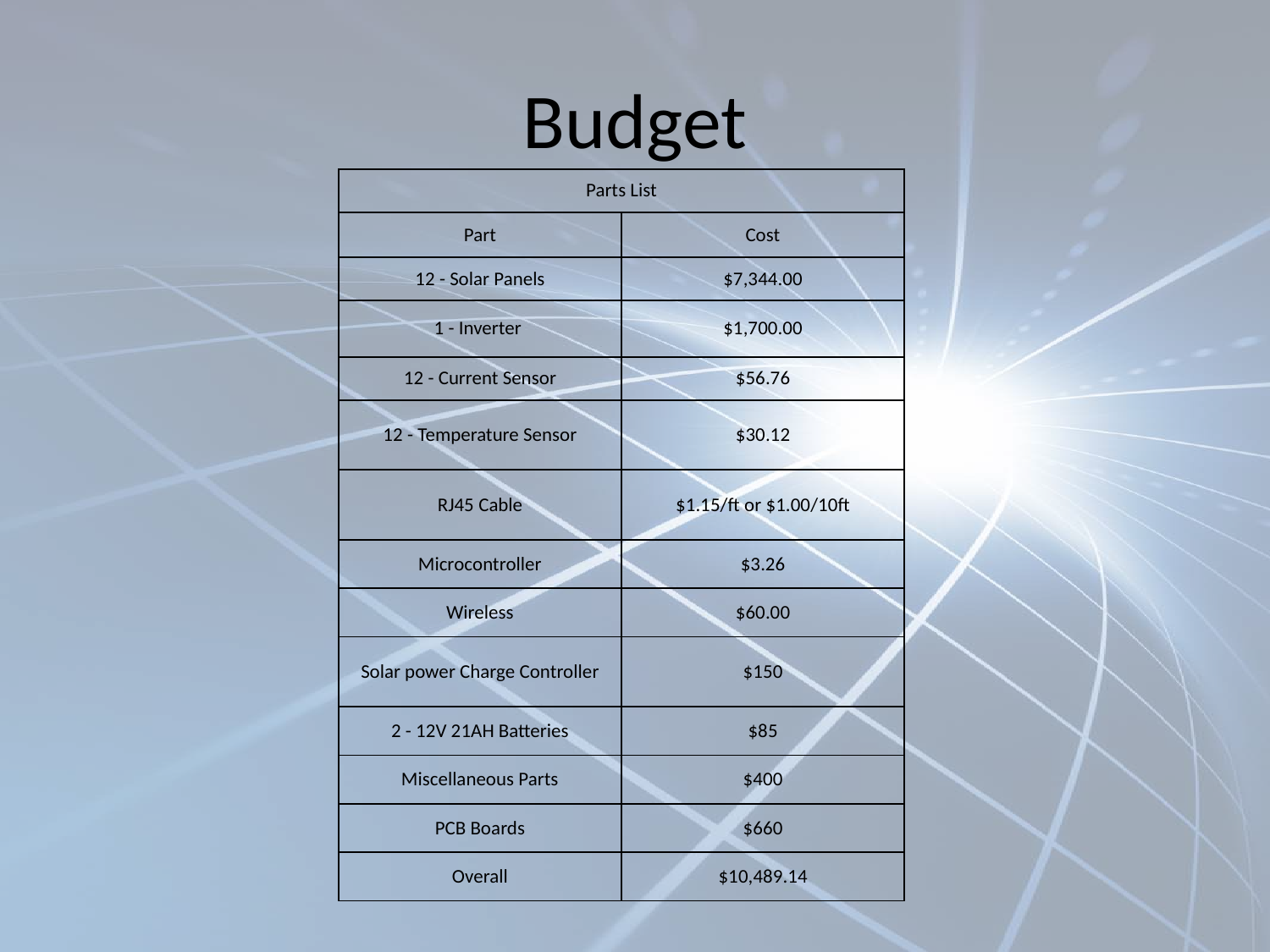

# Budget
| Parts List |  |
| --- | --- |
| Part | Cost |
| 12 - Solar Panels | $7,344.00 |
| 1 - Inverter | $1,700.00 |
| 12 - Current Sensor | $56.76 |
| 12 - Temperature Sensor | $30.12 |
| RJ45 Cable | $1.15/ft or $1.00/10ft |
| Microcontroller | $3.26 |
| Wireless | $60.00 |
| Solar power Charge Controller | $150 |
| 2 - 12V 21AH Batteries | $85 |
| Miscellaneous Parts | $400 |
| PCB Boards | $660 |
| Overall | $10,489.14 |